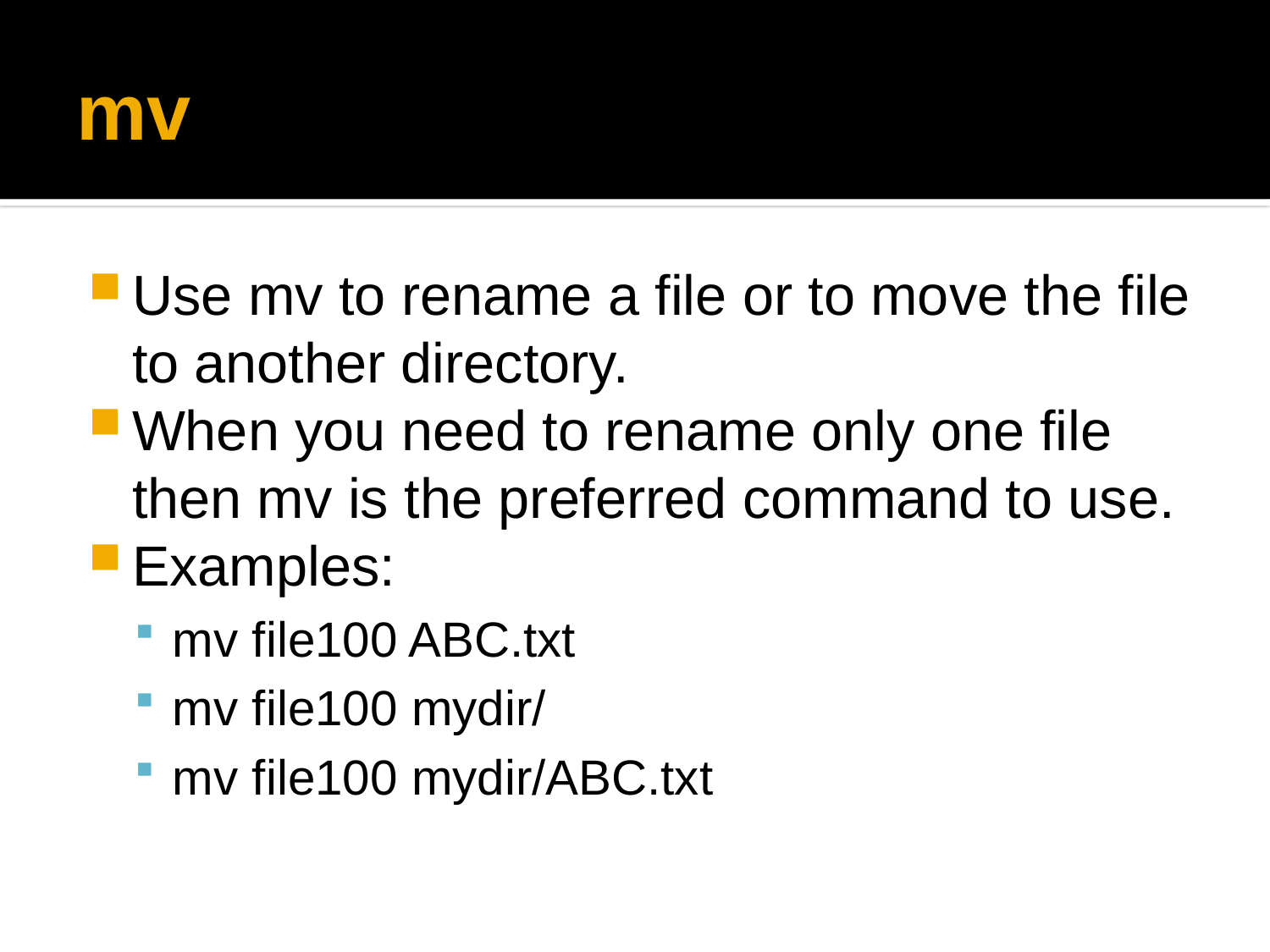

# mv
Use mv to rename a file or to move the file to another directory.
When you need to rename only one file then mv is the preferred command to use.
Examples:
mv file100 ABC.txt
mv file100 mydir/
mv file100 mydir/ABC.txt